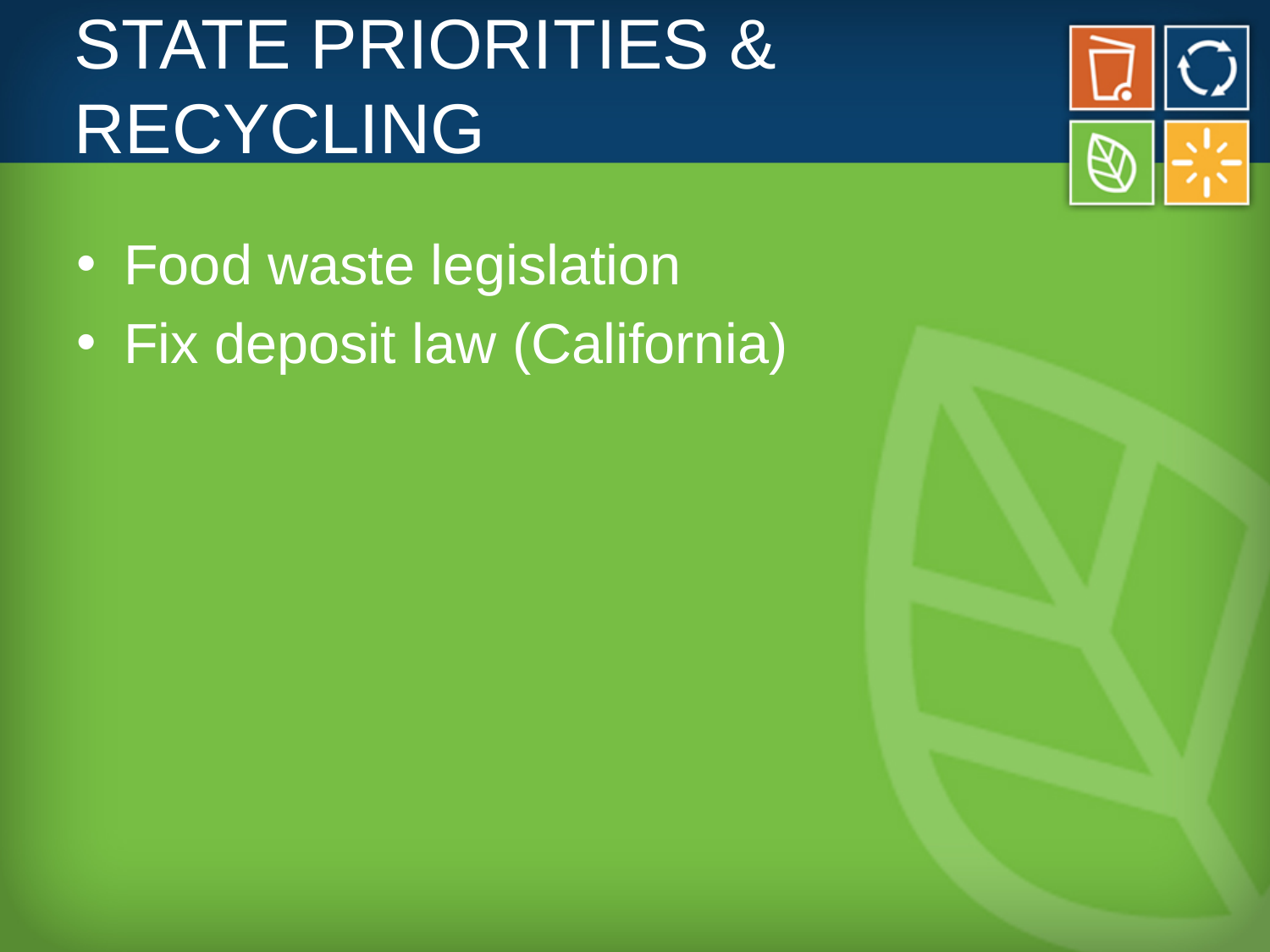

# STATE PRIORITIES & RECYCLING
Food waste legislation
Fix deposit law (California)